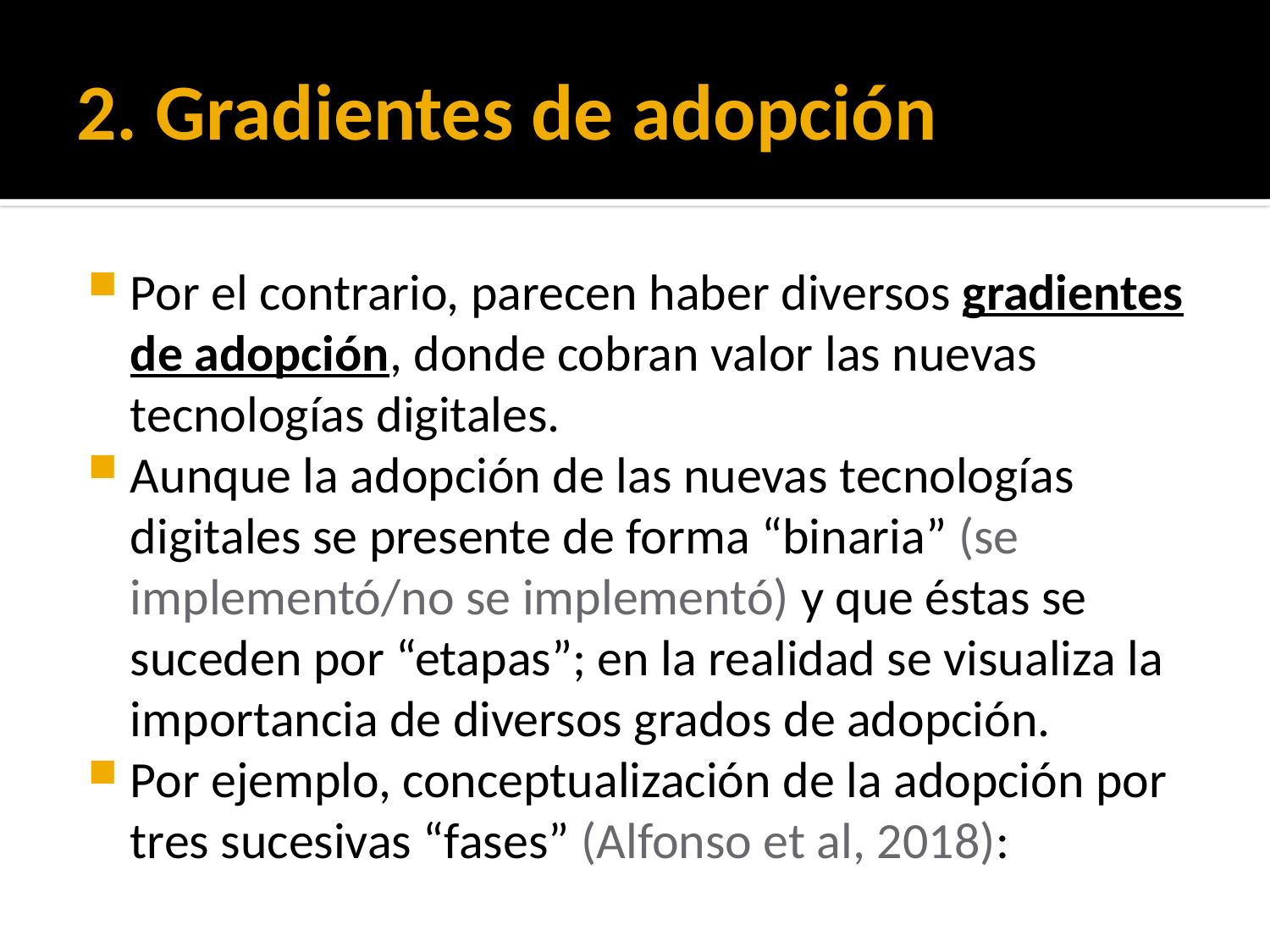

# 2. Gradientes de adopción
Por el contrario, parecen haber diversos gradientes de adopción, donde cobran valor las nuevas tecnologías digitales.
Aunque la adopción de las nuevas tecnologías digitales se presente de forma “binaria” (se implementó/no se implementó) y que éstas se suceden por “etapas”; en la realidad se visualiza la importancia de diversos grados de adopción.
Por ejemplo, conceptualización de la adopción por tres sucesivas “fases” (Alfonso et al, 2018):